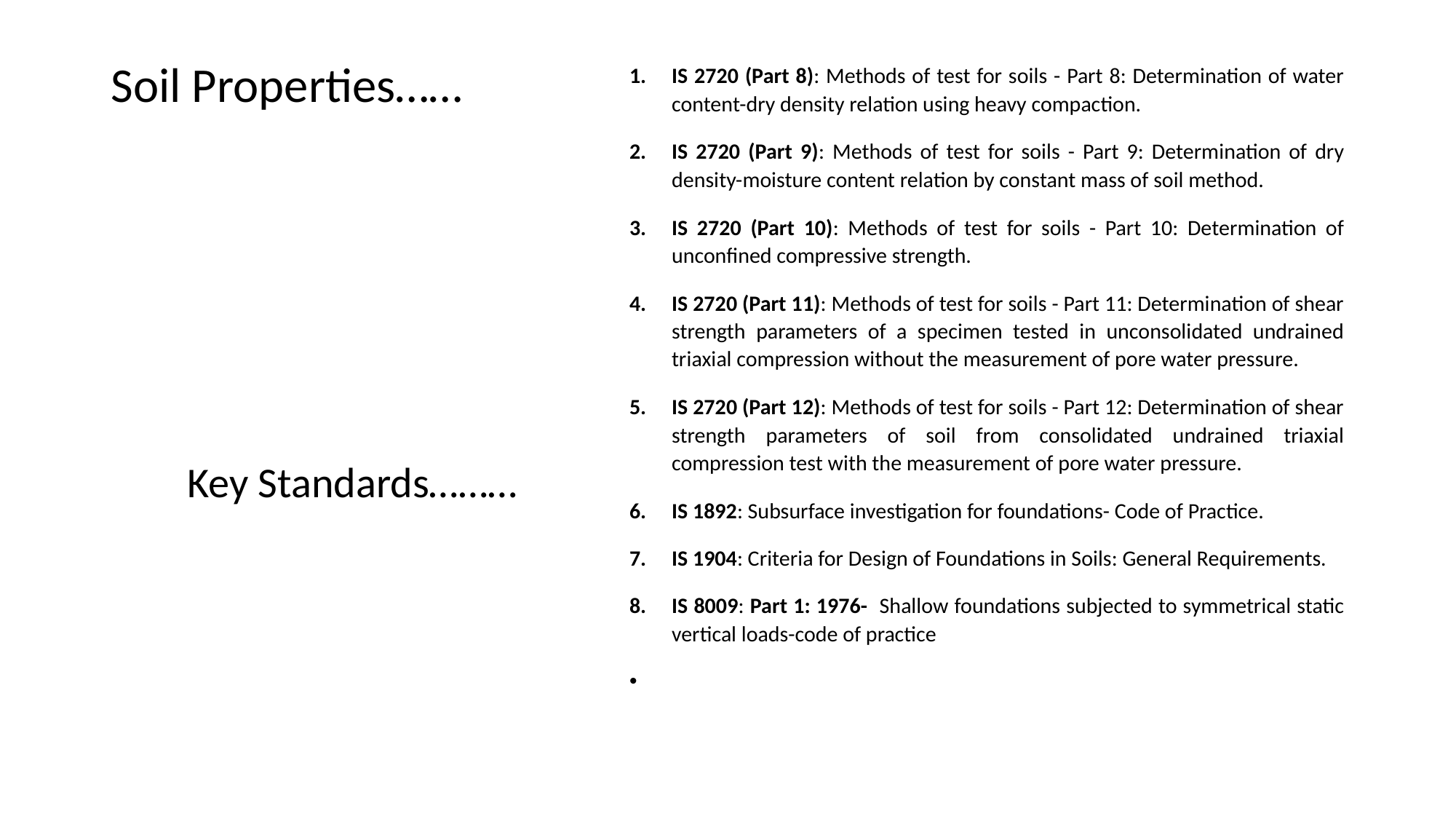

# Soil Properties……
IS 2720 (Part 8): Methods of test for soils - Part 8: Determination of water content-dry density relation using heavy compaction.
IS 2720 (Part 9): Methods of test for soils - Part 9: Determination of dry density-moisture content relation by constant mass of soil method.
IS 2720 (Part 10): Methods of test for soils - Part 10: Determination of unconfined compressive strength.
IS 2720 (Part 11): Methods of test for soils - Part 11: Determination of shear strength parameters of a specimen tested in unconsolidated undrained triaxial compression without the measurement of pore water pressure.
IS 2720 (Part 12): Methods of test for soils - Part 12: Determination of shear strength parameters of soil from consolidated undrained triaxial compression test with the measurement of pore water pressure.
IS 1892: Subsurface investigation for foundations- Code of Practice.
IS 1904: Criteria for Design of Foundations in Soils: General Requirements.
IS 8009: Part 1: 1976-  Shallow foundations subjected to symmetrical static vertical loads-code of practice

              Key Standards………